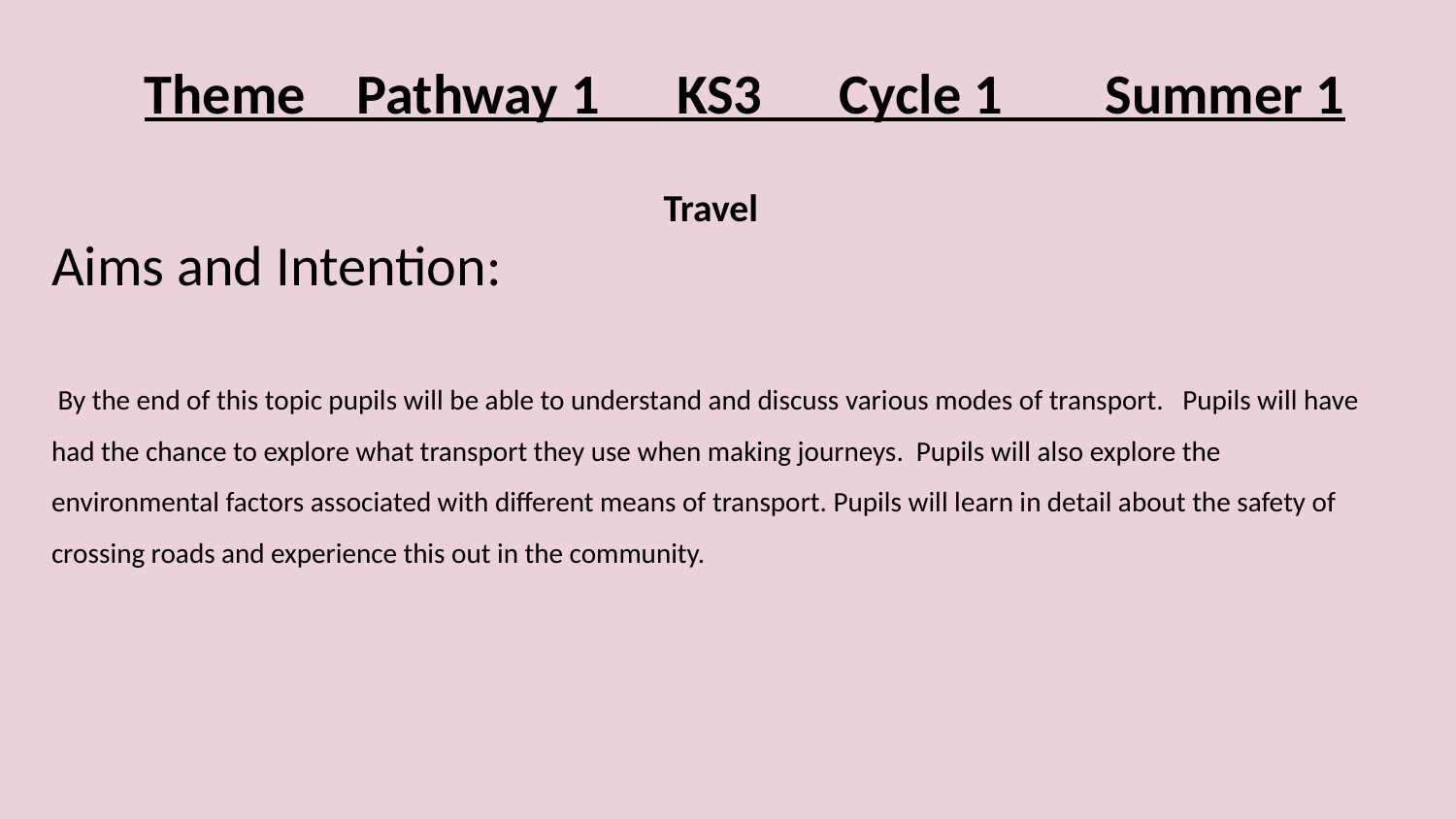

Theme    Pathway 1      KS3      Cycle 1        Summer 1
Travel
Aims and Intention:

 By the end of this topic pupils will be able to understand and discuss various modes of transport.   Pupils will have had the chance to explore what transport they use when making journeys.  Pupils will also explore the environmental factors associated with different means of transport. Pupils will learn in detail about the safety of crossing roads and experience this out in the community.